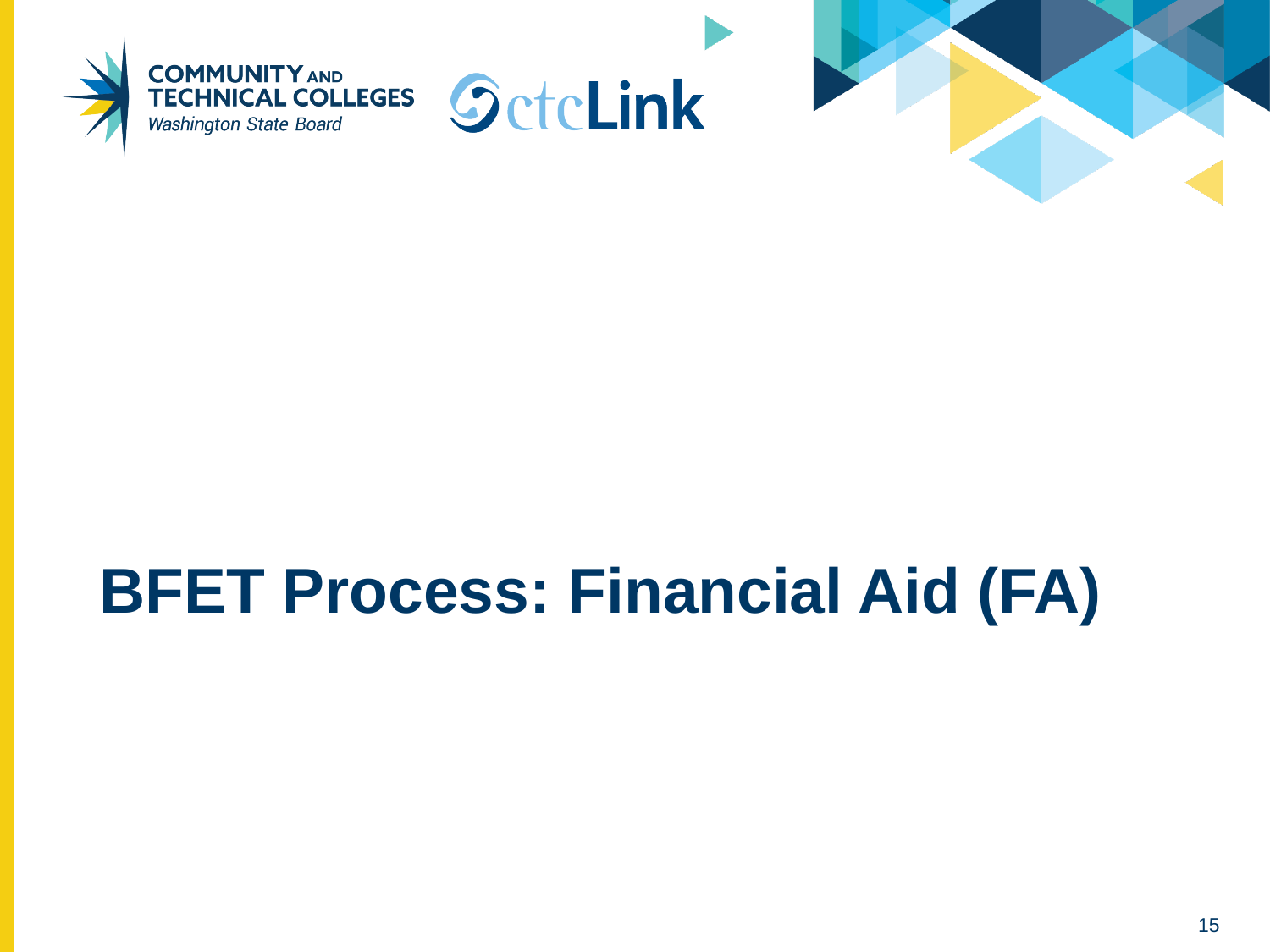

# BFET Process: Financial Aid (FA)
15